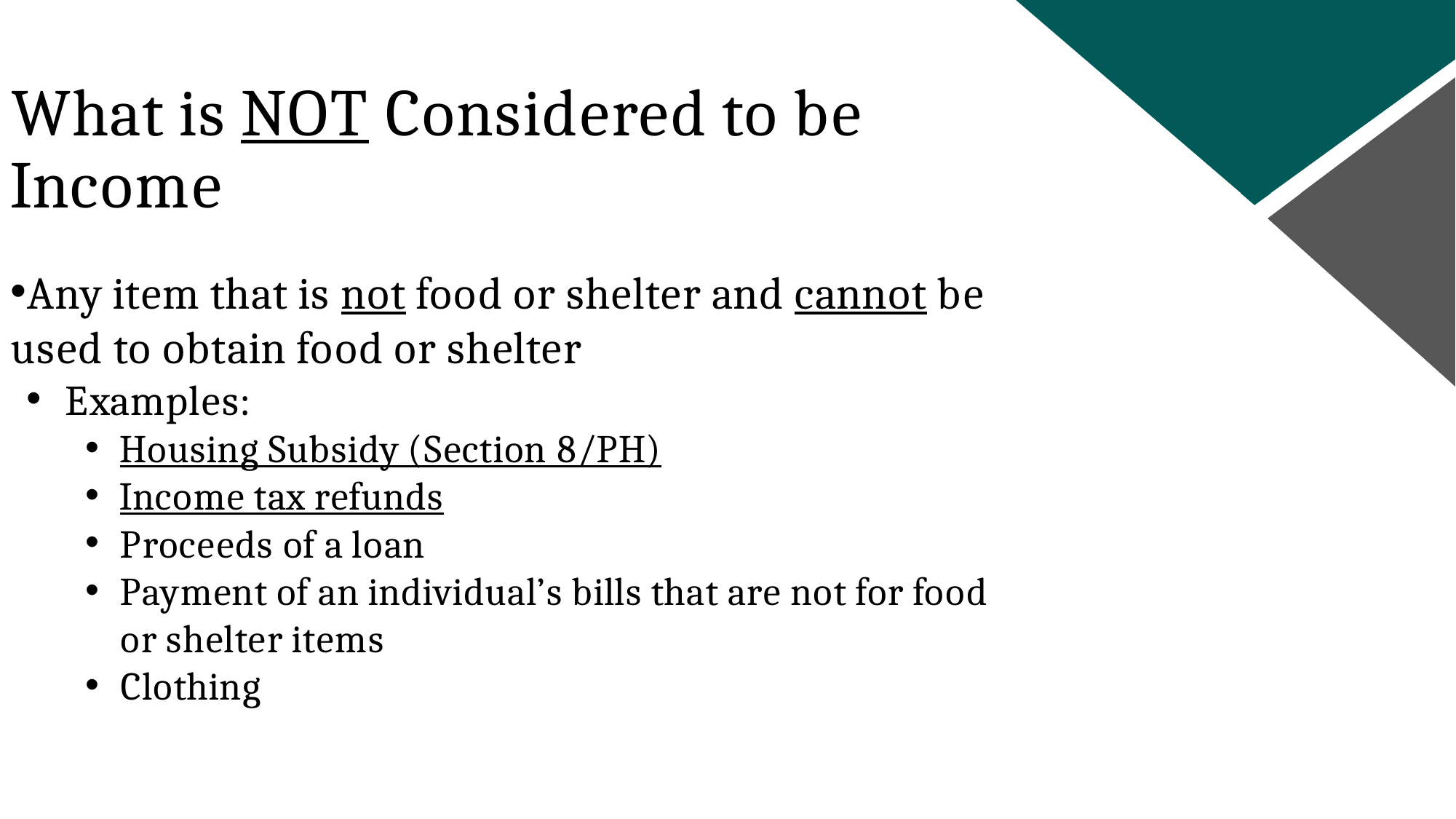

What is NOT Considered to be Income
Any item that is not food or shelter and cannot be used to obtain food or shelter
Examples:
Housing Subsidy (Section 8/PH)
Income tax refunds
Proceeds of a loan
Payment of an individual’s bills that are not for food or shelter items
Clothing